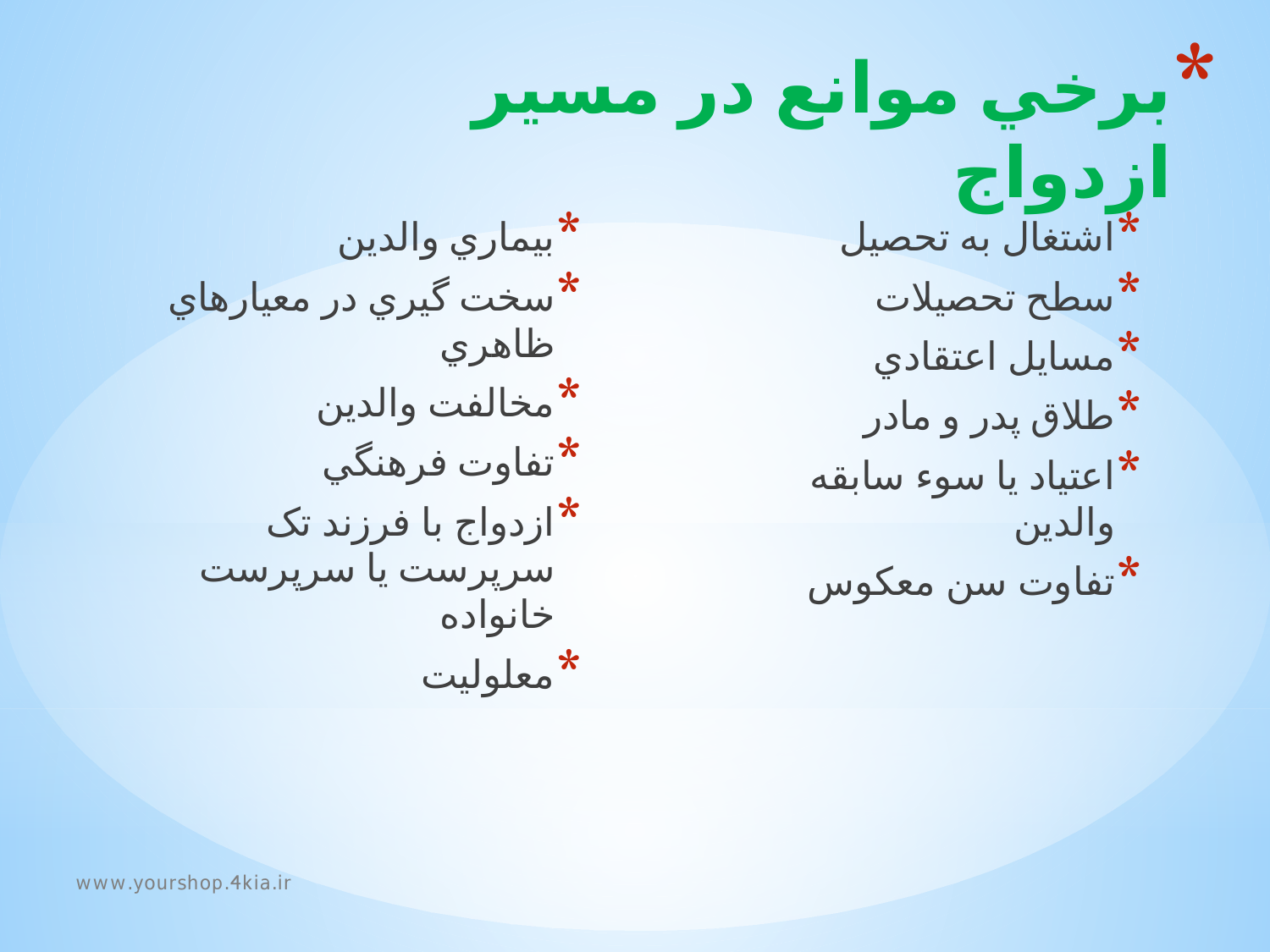

# برخي موانع در مسير ازدواج
بيماري والدين
سخت گيري در معيارهاي ظاهري
مخالفت والدين
تفاوت فرهنگي
ازدواج با فرزند تک سرپرست يا سرپرست خانواده
معلوليت

اشتغال به تحصيل
سطح تحصيلات
مسايل اعتقادي
طلاق پدر و مادر
اعتياد يا سوء سابقه والدين
تفاوت سن معکوس

www.yourshop.4kia.ir